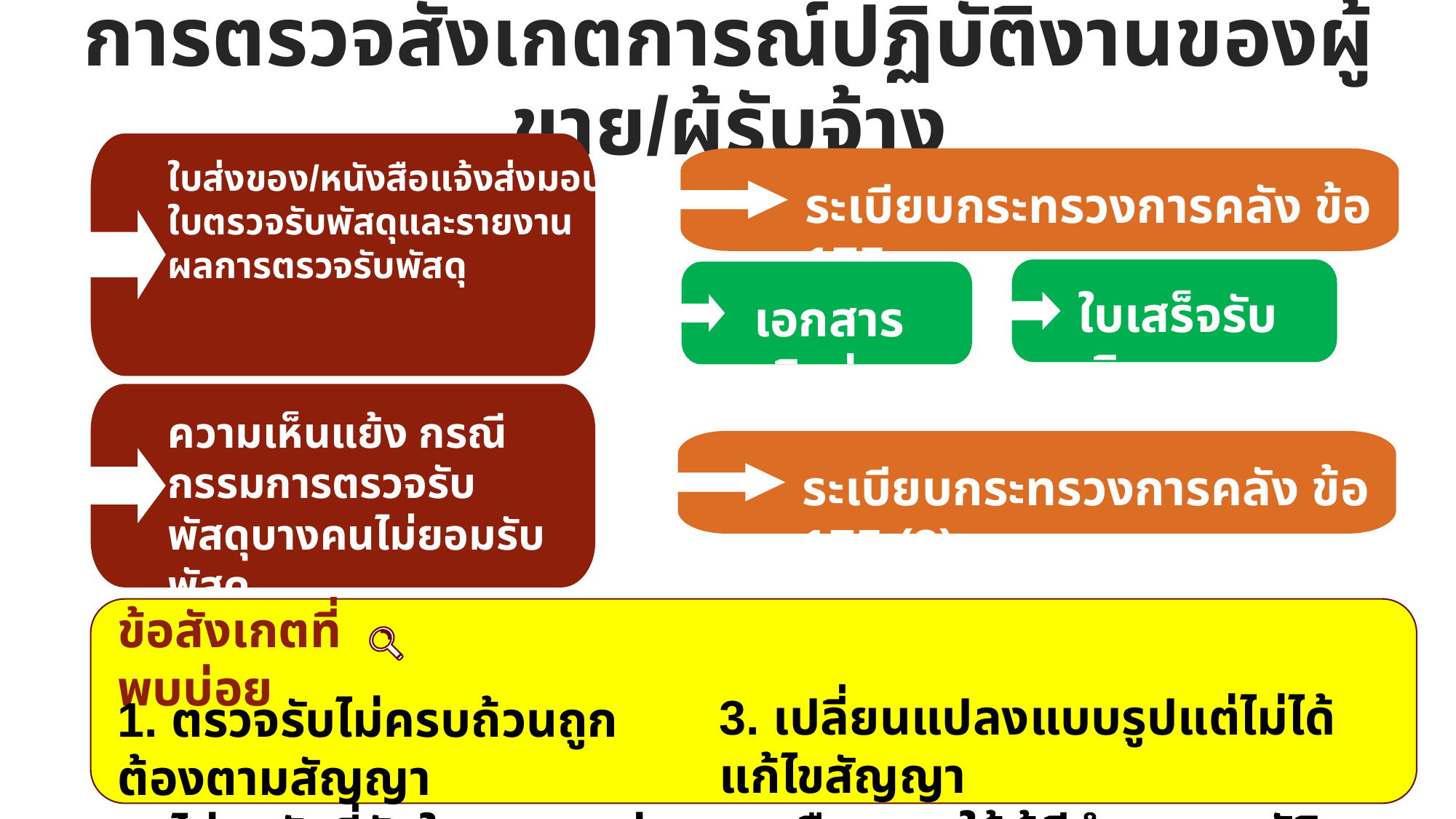

การตรวจสังเกตการณ์ปฏิบัติงานของผู้ขาย/ผู้รับจ้าง

ใบส่งของ/หนังสือแจ้งส่งมอบ
ใบตรวจรับพัสดุและรายงานผลการตรวจรับพัสดุ
ระเบียบกระทรวงการคลัง ข้อ 175

เอกสารเบิกจ่าย
ใบเสร็จรับเงิน

ความเห็นแย้ง กรณีกรรมการตรวจรับพัสดุบางคนไม่ยอมรับพัสดุ

ระเบียบกระทรวงการคลัง ข้อ 175 (3)
ข้อสังเกตที่พบบ่อย

3. เปลี่ยนแปลงแบบรูปแต่ไม่ได้แก้ไขสัญญา
    หรือเสนอให้ผู้มีอำนาจอนุมัติและตรวจรับแล้ว

1. ตรวจรับไม่ครบถ้วนถูกต้องตามสัญญา
2. ไม่ลงวันที่รับในเอกสารส่งมอบของผู้ขาย